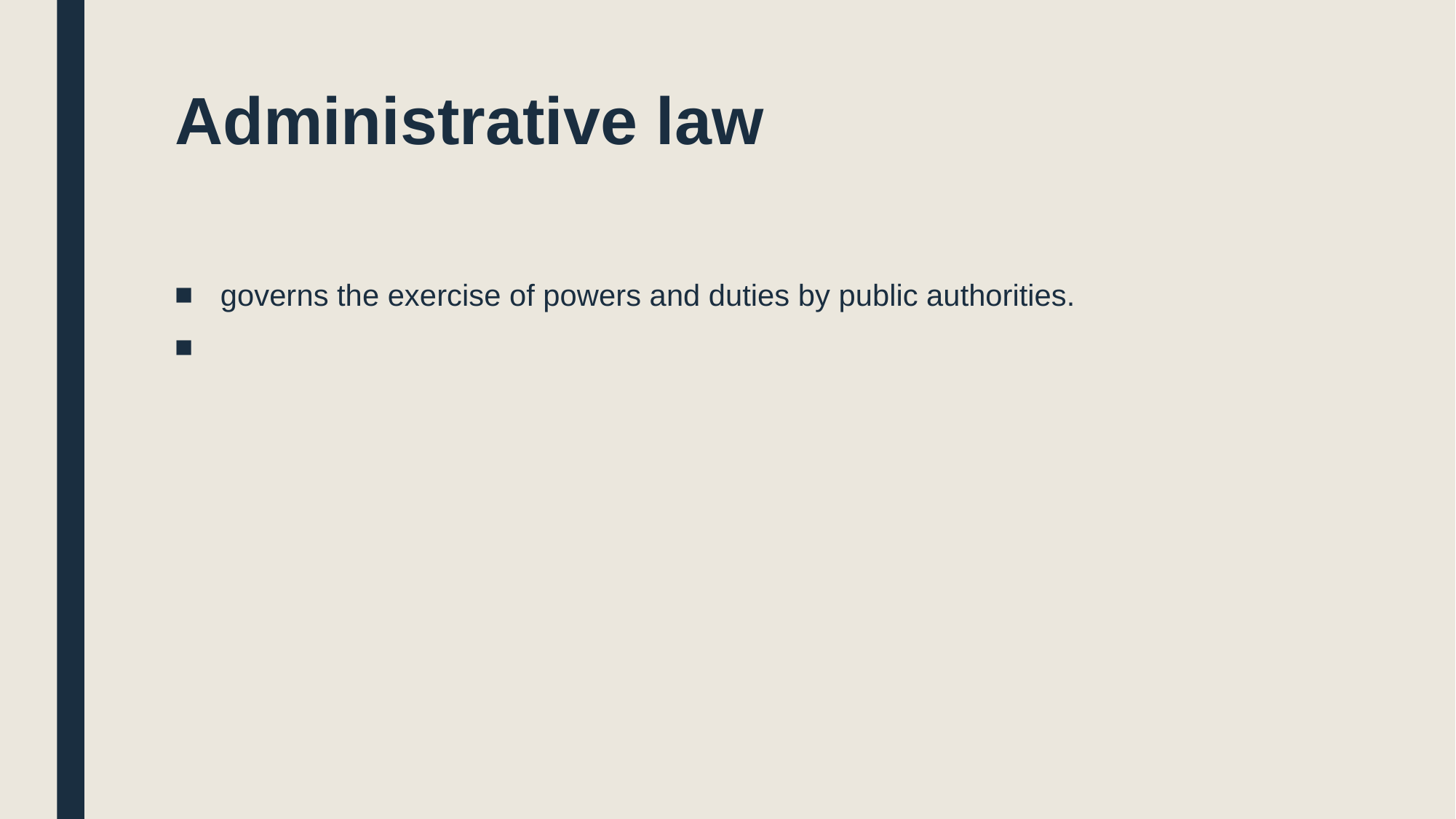

# Administrative law
governs the exercise of powers and duties by public authorities.